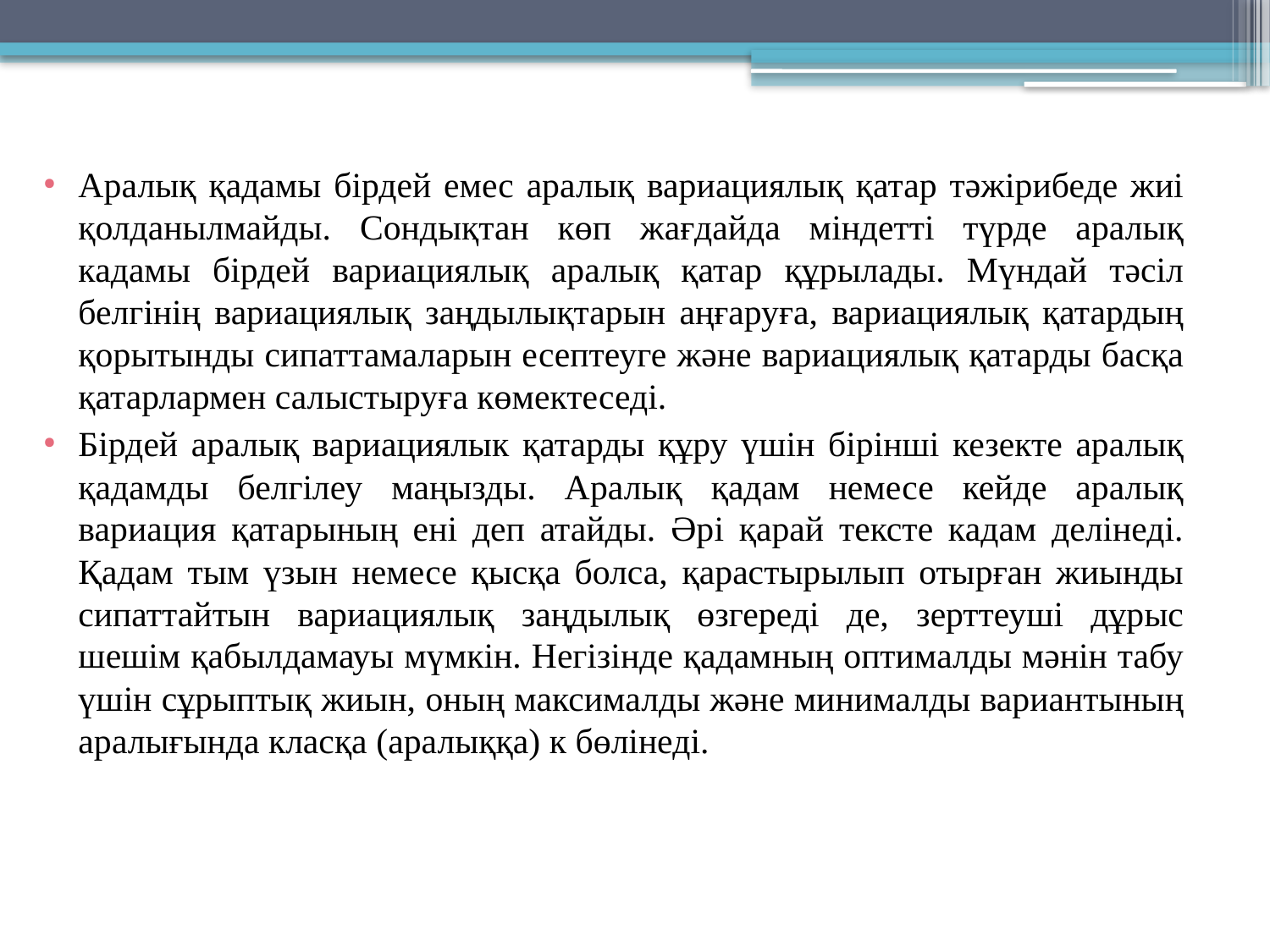

Аралық қадамы бірдей емес аралық вариациялық қатар тәжірибеде жиі қолданылмайды. Сондықтан көп жағдайда міндетті түрде аралық кадамы бірдей вариациялық аралық қатар құрылады. Мүндай тәсіл белгінің вариациялық заңдылықтарын аңғаруға, вариациялық қатардың қорытынды сипаттамаларын есептеуге және вариациялық қатарды басқа қатарлармен салыстыруға көмектеседі.
Бірдей аралық вариациялык қатарды құру үшін бірінші кезекте аралық қадамды белгілеу маңызды. Аралық қадам немесе кейде аралық вариация қатарының ені деп атайды. Әрі қарай тексте кадам делінеді. Қадам тым үзын немесе қысқа болса, қарастырылып отырған жиынды сипаттайтын вариациялық заңдылық өзгереді де, зерттеуші дұрыс шешім қабылдамауы мүмкін. Негізінде қадамның оптималды мәнін табу үшін сұрыптық жиын, оның максималды және минималды вариантының аралығында класқа (аралыққа) к бөлінеді.